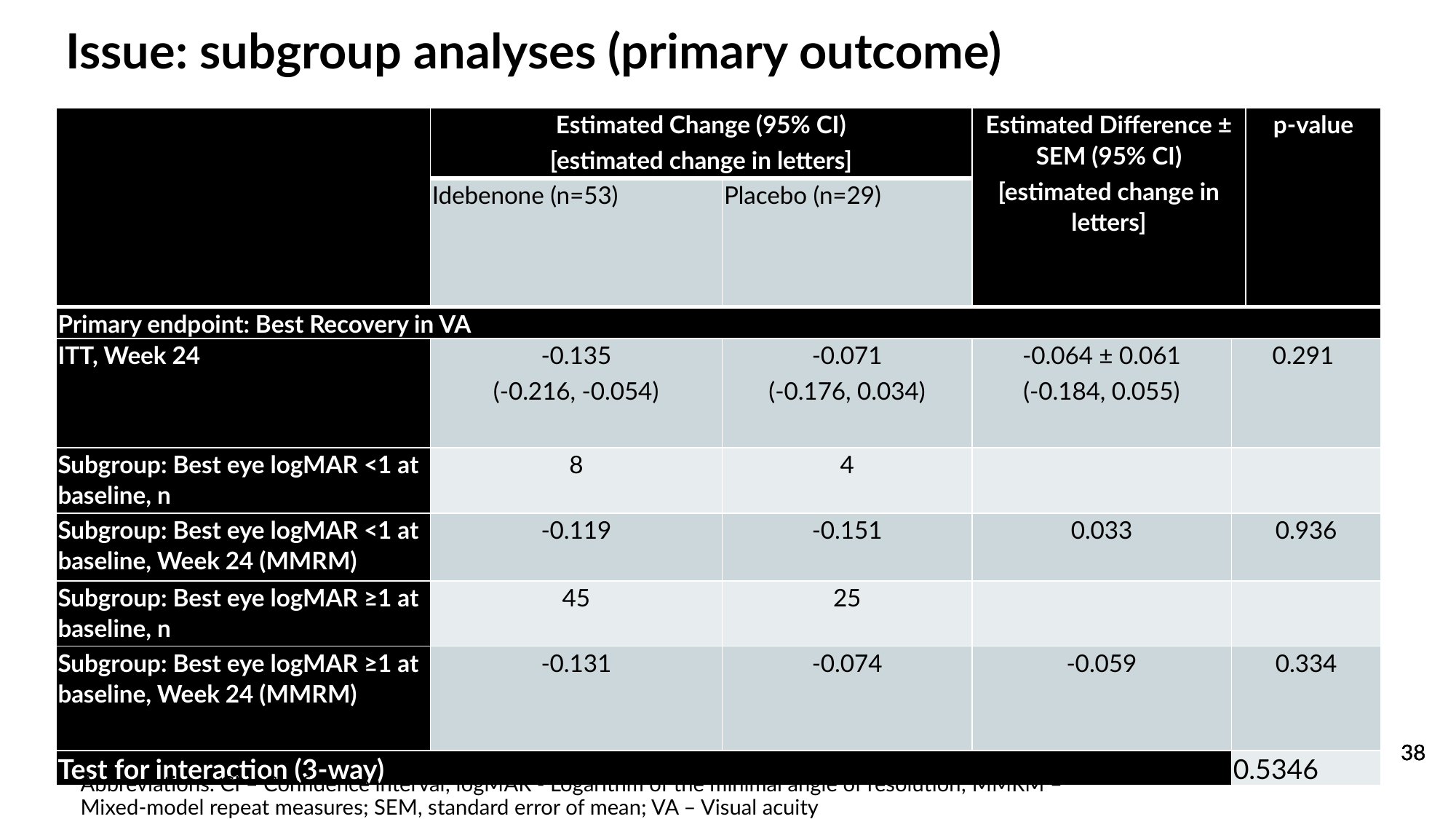

Issue: subgroup analyses (primary outcome)
|  | Estimated Change (95% CI) [estimated change in letters] |  | Estimated Difference ± SEM (95% CI) [estimated change in letters] |  | p-value |
| --- | --- | --- | --- | --- | --- |
|  | Idebenone (n=53) | Placebo (n=29) |  |  |  |
| Primary endpoint: Best Recovery in VA |  |  |  |  |  |
| ITT, Week 24 | -0.135 (-0.216, -0.054) | -0.071 (-0.176, 0.034) | -0.064 ± 0.061 (-0.184, 0.055) | 0.291 | 0.291 |
| Subgroup: Best eye logMAR <1 at baseline, n | 8 | 4 |  |  |  |
| Subgroup: Best eye logMAR <1 at baseline, Week 24 (MMRM) | -0.119 | -0.151 | 0.033 | 0.936 | 0.936 |
| Subgroup: Best eye logMAR ≥1 at baseline, n | 45 | 25 |  |  |  |
| Subgroup: Best eye logMAR ≥1 at baseline, Week 24 (MMRM) | -0.131 | -0.074 | -0.059 | 0.334 | 0.334 |
| Test for interaction (3-way) |  |  |  | 0.5346 | 0.5346 |
Abbreviations: CI – Confidence interval; logMAR - Logarithm of the minimal angle of resolution; MMRM – Mixed-model repeat measures; SEM, standard error of mean; VA – Visual acuity